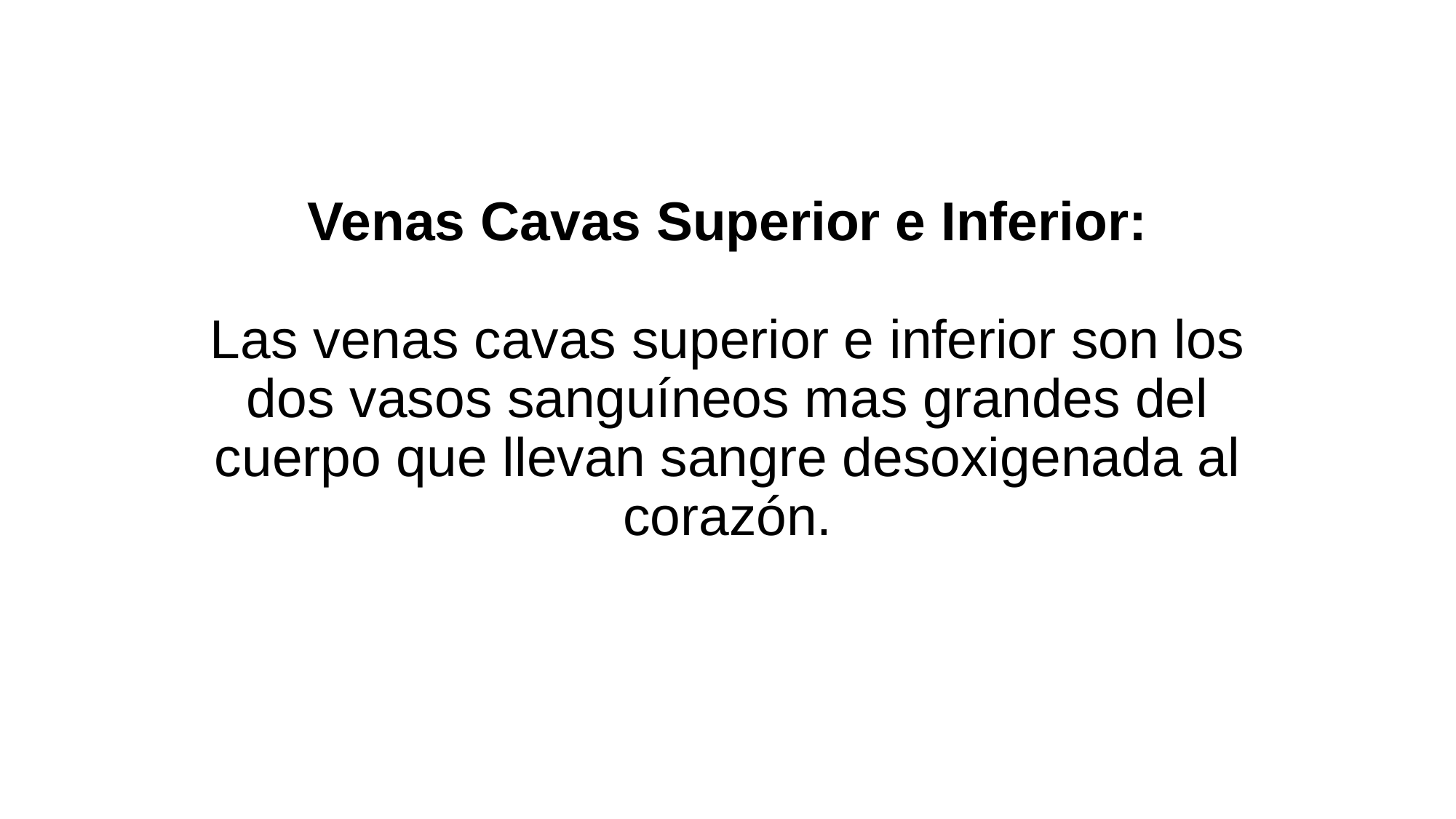

# Venas Cavas Superior e Inferior: Las venas cavas superior e inferior son los dos vasos sanguíneos mas grandes del cuerpo que llevan sangre desoxigenada al corazón.